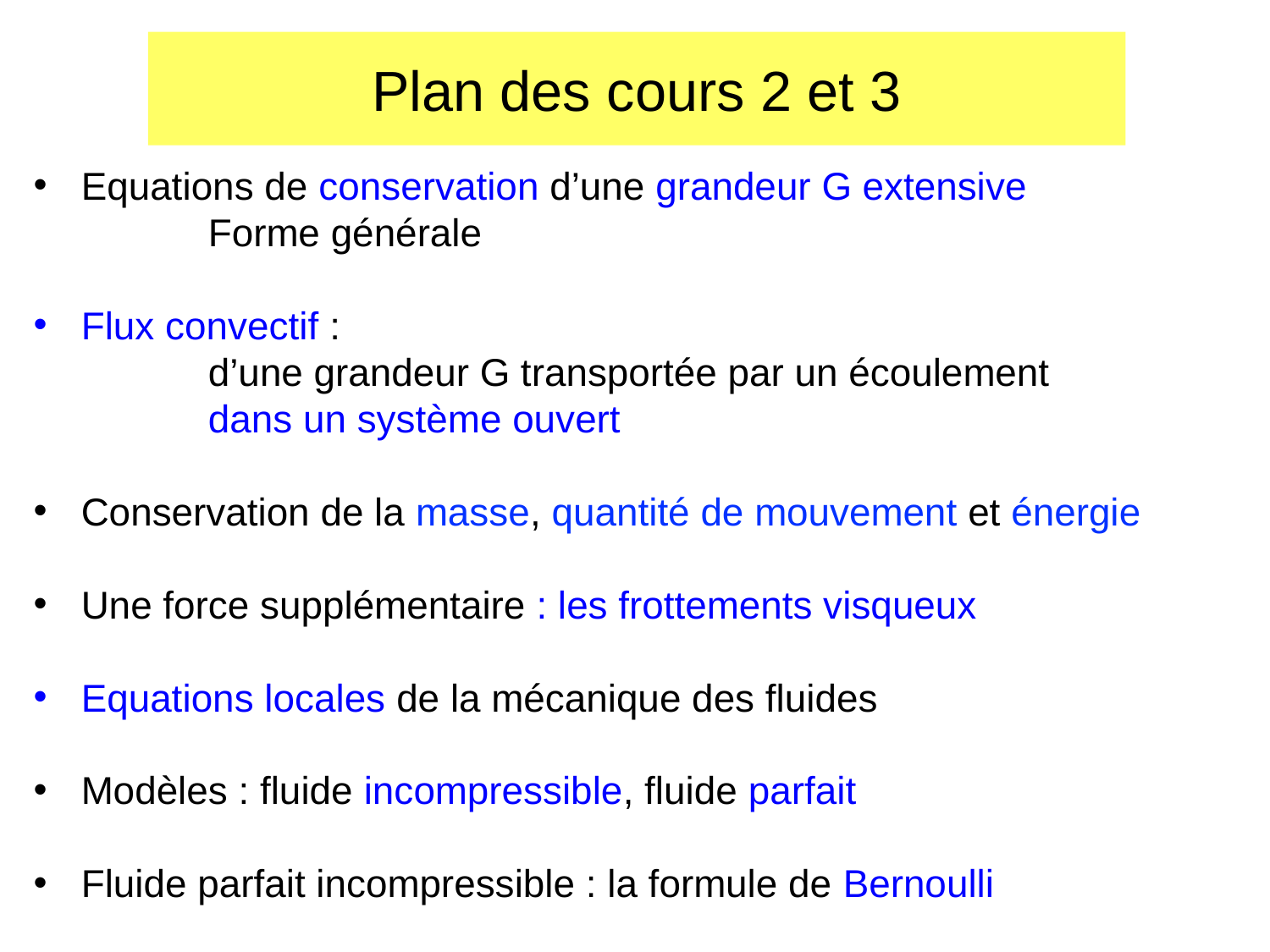

# Plan des cours 2 et 3
Equations de conservation d’une grandeur G extensive
	Forme générale

Flux convectif :
	d’une grandeur G transportée par un écoulement
	dans un système ouvert

Conservation de la masse, quantité de mouvement et énergie
Une force supplémentaire : les frottements visqueux
Equations locales de la mécanique des fluides
Modèles : fluide incompressible, fluide parfait
Fluide parfait incompressible : la formule de Bernoulli